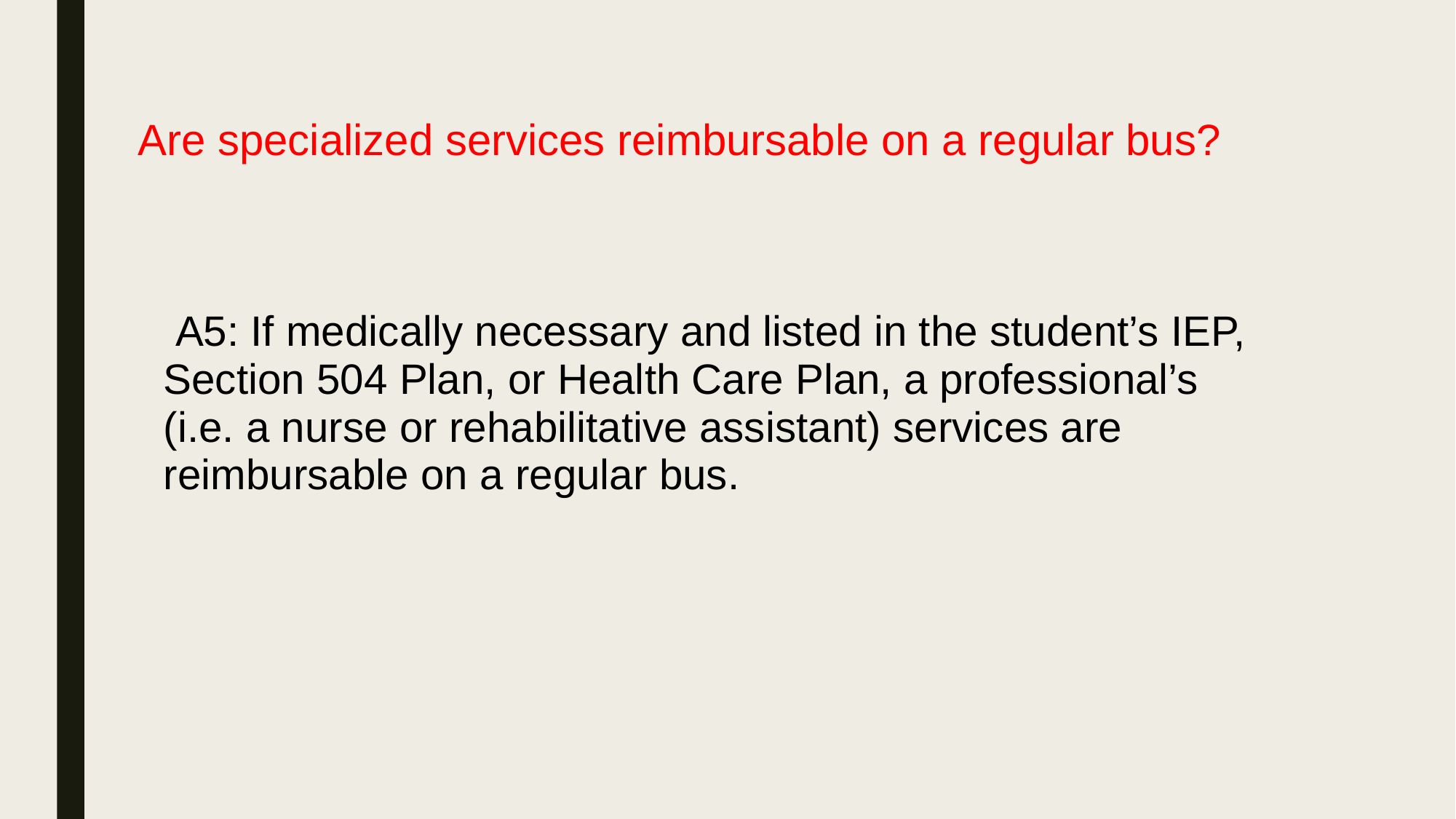

# Are specialized services reimbursable on a regular bus?
 A5: If medically necessary and listed in the student’s IEP, Section 504 Plan, or Health Care Plan, a professional’s (i.e. a nurse or rehabilitative assistant) services are reimbursable on a regular bus.